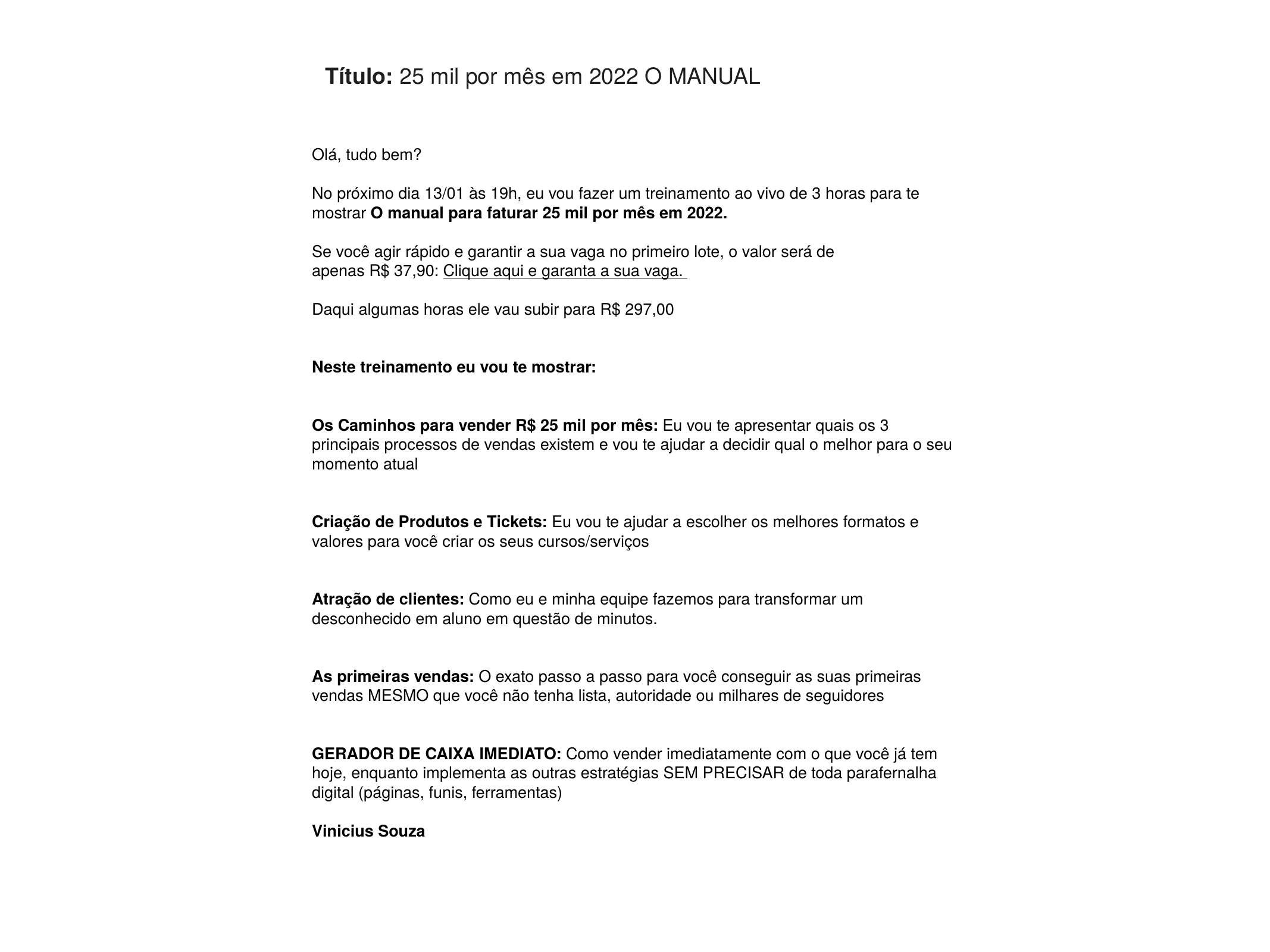

Título: 25 mil por mês em 2022 O MANUAL

Olá, tudo bem?

No próximo dia 13/01 às 19h, eu vou fazer um treinamento ao vivo de 3 horas para te mostrar O manual para faturar 25 mil por mês em 2022.

Se você agir rápido e garantir a sua vaga no primeiro lote, o valor será de
apenas R$ 37,90: Clique aqui e garanta a sua vaga.

Daqui algumas horas ele vau subir para R$ 297,00

Neste treinamento eu vou te mostrar:

Os Caminhos para vender R$ 25 mil por mês: Eu vou te apresentar quais os 3 principais processos de vendas existem e vou te ajudar a decidir qual o melhor para o seu momento atual

Criação de Produtos e Tickets: Eu vou te ajudar a escolher os melhores formatos e valores para você criar os seus cursos/serviços

Atração de clientes: Como eu e minha equipe fazemos para transformar um desconhecido em aluno em questão de minutos.

As primeiras vendas: O exato passo a passo para você conseguir as suas primeiras vendas MESMO que você não tenha lista, autoridade ou milhares de seguidores

GERADOR DE CAIXA IMEDIATO: Como vender imediatamente com o que você já tem hoje, enquanto implementa as outras estratégias SEM PRECISAR de toda parafernalha digital (páginas, funis, ferramentas)

Vinicius Souza